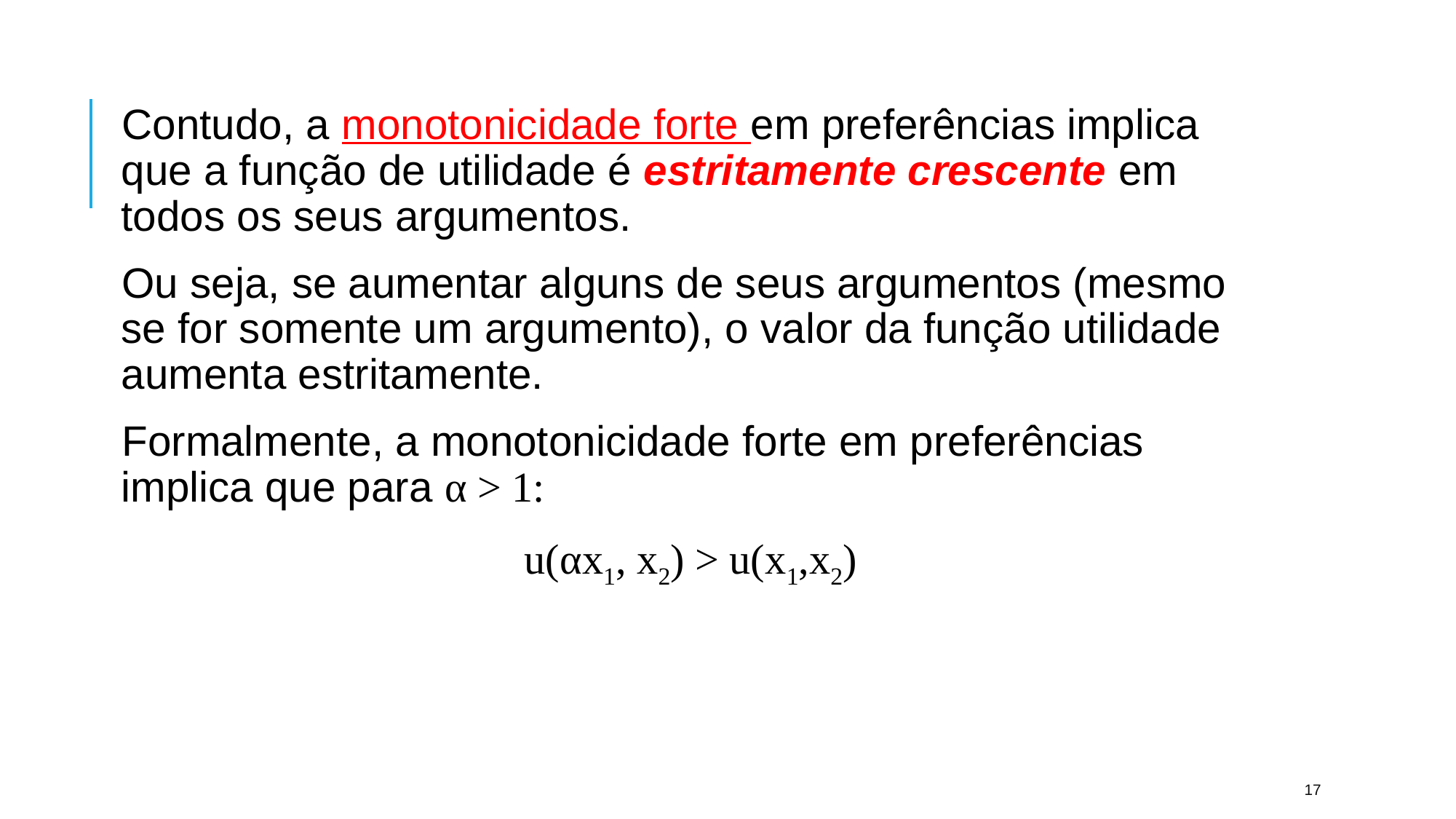

Contudo, a monotonicidade forte em preferências implica que a função de utilidade é estritamente crescente em todos os seus argumentos.
Ou seja, se aumentar alguns de seus argumentos (mesmo se for somente um argumento), o valor da função utilidade aumenta estritamente.
Formalmente, a monotonicidade forte em preferências implica que para α > 1:
u(αx1, x2) > u(x1,x2)

17